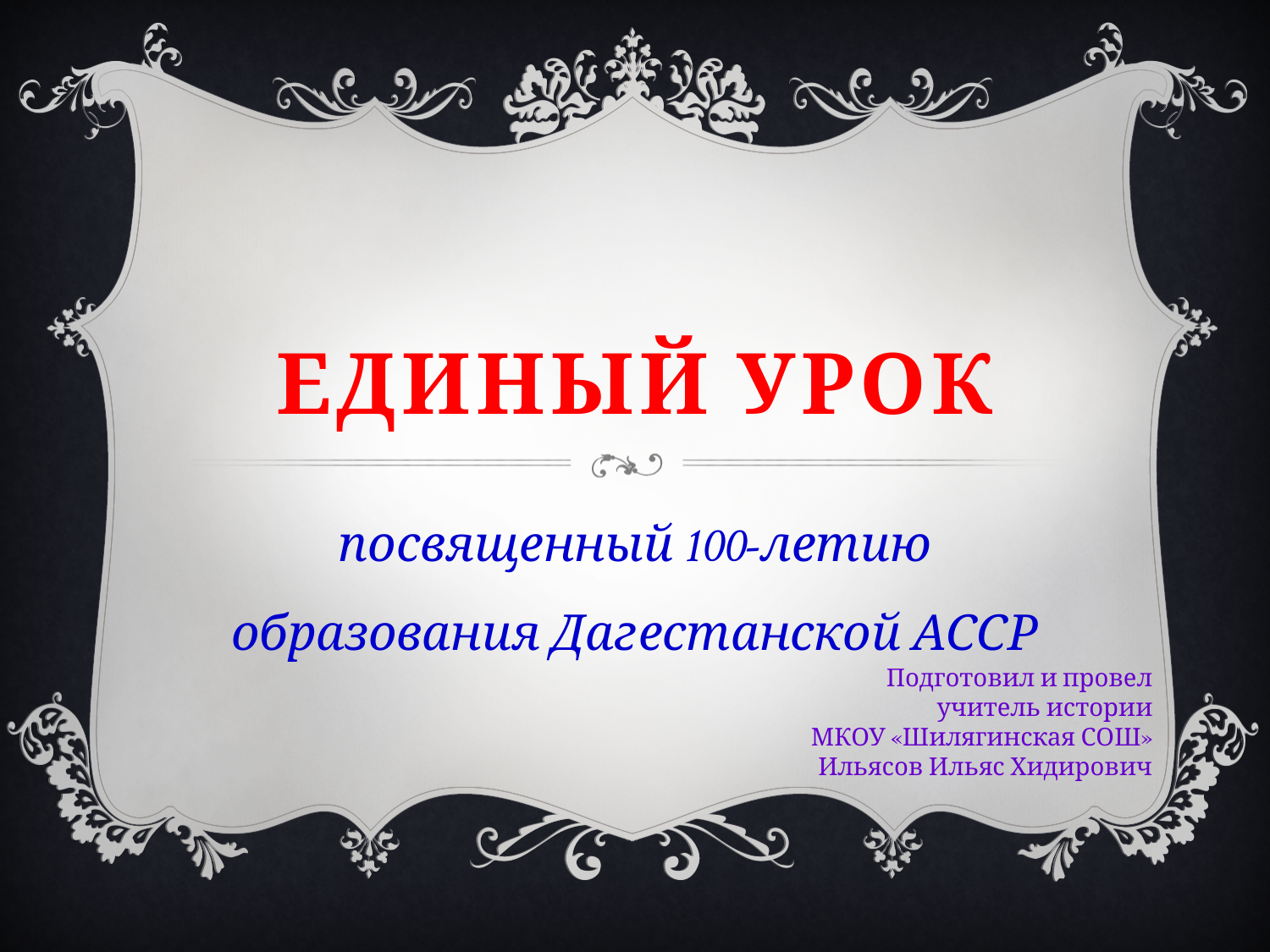

# Единый Урок
посвященный 100-летию образования Дагестанской АССР
Подготовил и провел
учитель истории
МКОУ «Шилягинская СОШ»
Ильясов Ильяс Хидирович